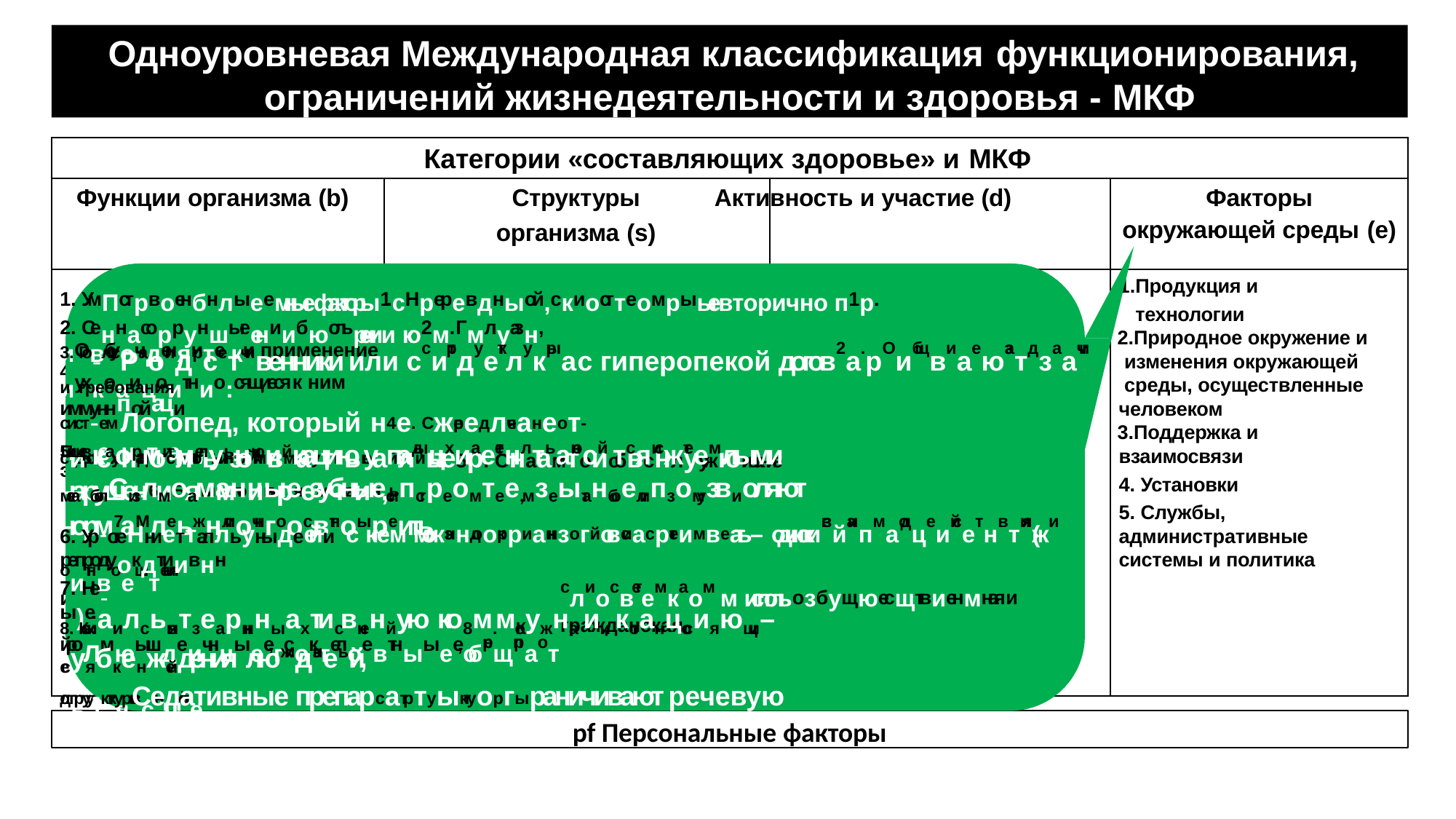

Одноуровневая Международная классификация функционирования,
ограничений жизнедеятельности и здоровья - МКФ
Категории «составляющих здоровье» и МКФ
Структуры	Активность и участие (d)  организма (s)

Факторы
окружающей среды (e)
Функции организма (b)

1. УмПстрвоенбнлыеемные факторы1.сНреревдныой, скиосттеомрыые вторично п1р. иОвбуочденяите ки применение
Продукция и  технологии
Природное окружение и  изменения окружающей  среды, осуществленные
человеком
Поддержка и  взаимосвязи
Установки
Службы,
административные  системы и политика
2. Сеннасорруншыеениибюольречи и ко2м. Гмлуазн, иухкоаицоитнио:сящиеся к ним
знаний
3. Го-лосРаоидрсетчивенники или сситрдуектлукрыа с гиперопекой догов2а.рОибщвиаеюзатдзаачи и требования
3. Участвующие в	3. Общение
4. Сердечно-сосудистой, крови,
иммуннпойаци идыехнаттаел, ьной
голосообразовании и речи
4. Мобильность
сист-ем Логопед, который н4е. Сжередлечанеот-сиоссупдиослтоьйзоимвмаутньноайлиьте5р. Снаамтоиобвснлуужюивание
5.Пищевкаормитмелуьнноийкацию у падыцхиаетенлтьаносй тсяисжтеемлыми нарушен6.иБяымтоиваря ежчизин,ь
эндокринной систем и	5. Относящиеся к пищеварительной
мета-болСизлмоа манные зубныесипстреомтее, мзеытанбоелипзомузвиоляют норм7.аМлеьжнлиочнгоосвтноыреить,
6. Ур-огеНниетталльуныдеейи с кем можэнндоокррианнзогйовсиасртеимвеать – одинокивзйаипмаодцеийсетнвтия(жи    оитнвоештения
8. Главные сферы жизни
репродуокдтиивнны),е.
6. Относящиеся к урогенетальной и
9. Жизнь в сообществах,
7. Не-йроЛмюышдеичнныее,гсоктелоевтныыее,обрещпраотдьусктяивснчойе
слиосвтеемкаом м испольозбущюесщтвиенмная и гражданская
и связанные с движением	7. Связанные с движением
8. Кожиаилсьвятзеарннныахтис вненйую ко8м. мКоужна ии котанцосияющи–есуябкенжейдения люжидзнеьй,
стру-ктурСедативные препарсатртуыктуоргыраничивают речевую активность.
pf Персональные факторы